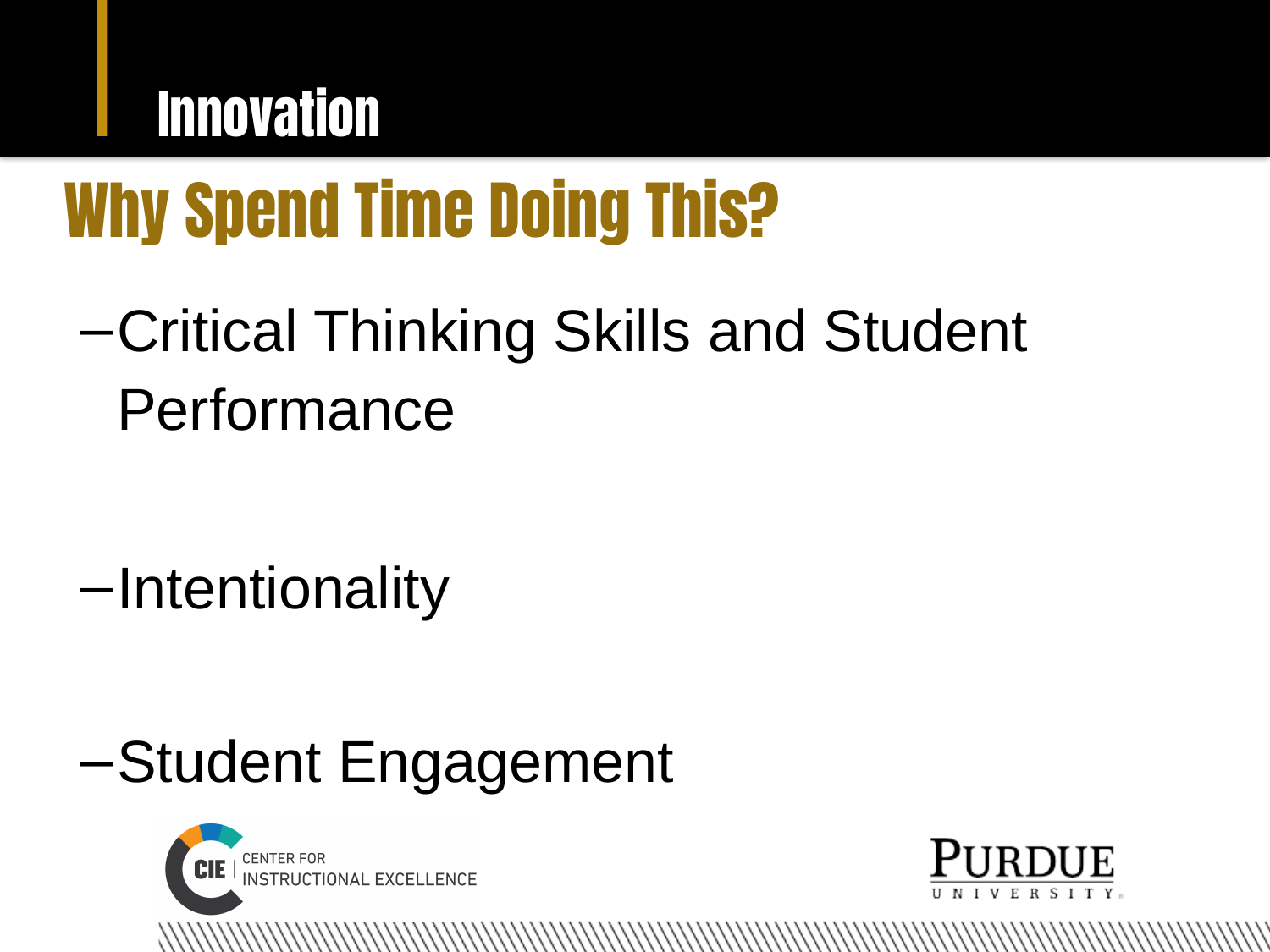

# Innovation
Why Spend Time Doing This?

Critical Thinking Skills and Student Performance

Intentionality

Student Engagement